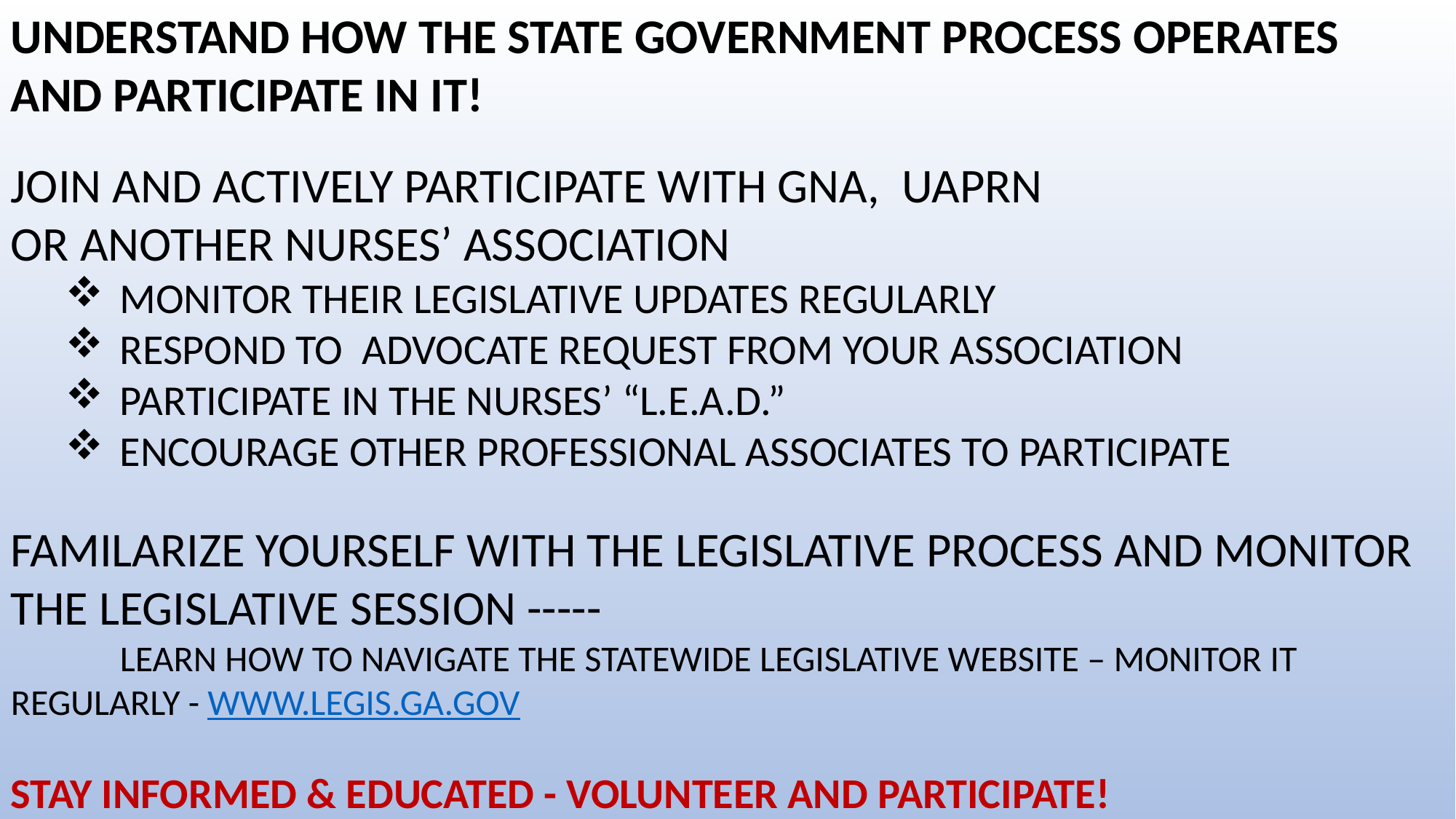

UNDERSTAND HOW THE STATE GOVERNMENT PROCESS OPERATES
AND PARTICIPATE IN IT!

JOIN AND ACTIVELY PARTICIPATE WITH GNA,  UAPRN
OR ANOTHER NURSES’ ASSOCIATION
MONITOR THEIR LEGISLATIVE UPDATES REGULARLY
RESPOND TO  ADVOCATE REQUEST FROM YOUR ASSOCIATION
PARTICIPATE IN THE NURSES’ “L.E.A.D.”
ENCOURAGE OTHER PROFESSIONAL ASSOCIATES TO PARTICIPATE

FAMILARIZE YOURSELF WITH THE LEGISLATIVE PROCESS AND MONITOR THE LEGISLATIVE SESSION -----
	LEARN HOW TO NAVIGATE THE STATEWIDE LEGISLATIVE WEBSITE – MONITOR IT 	REGULARLY - WWW.LEGIS.GA.GOV

STAY INFORMED & EDUCATED - VOLUNTEER AND PARTICIPATE!